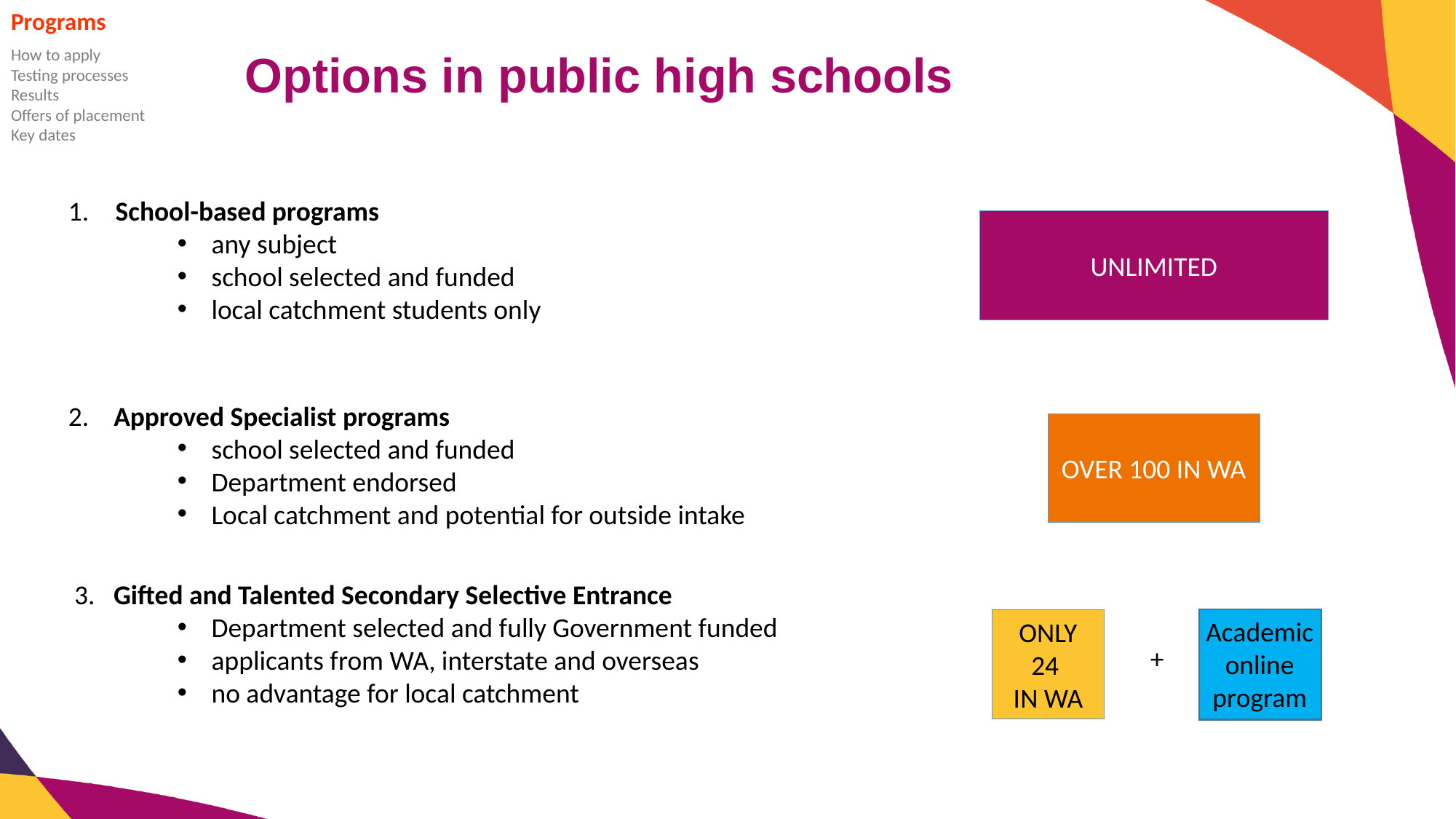

Programs
How to apply
Testing processes
Results
Offers of placement
Key dates

# Options in public high schools
 School-based programs
any subject
school selected and funded
local catchment students only

UNLIMITED

Unlimited
2.    Approved Specialist programs
school selected and funded
Department endorsed
Local catchment and potential for outside intake

OVER 100 IN WA

 3.   Gifted and Talented Secondary Selective Entrance
Department selected and fully Government funded
applicants from WA, interstate and overseas
no advantage for local catchment
ONLY
24
IN WA
Academic
online
program

+